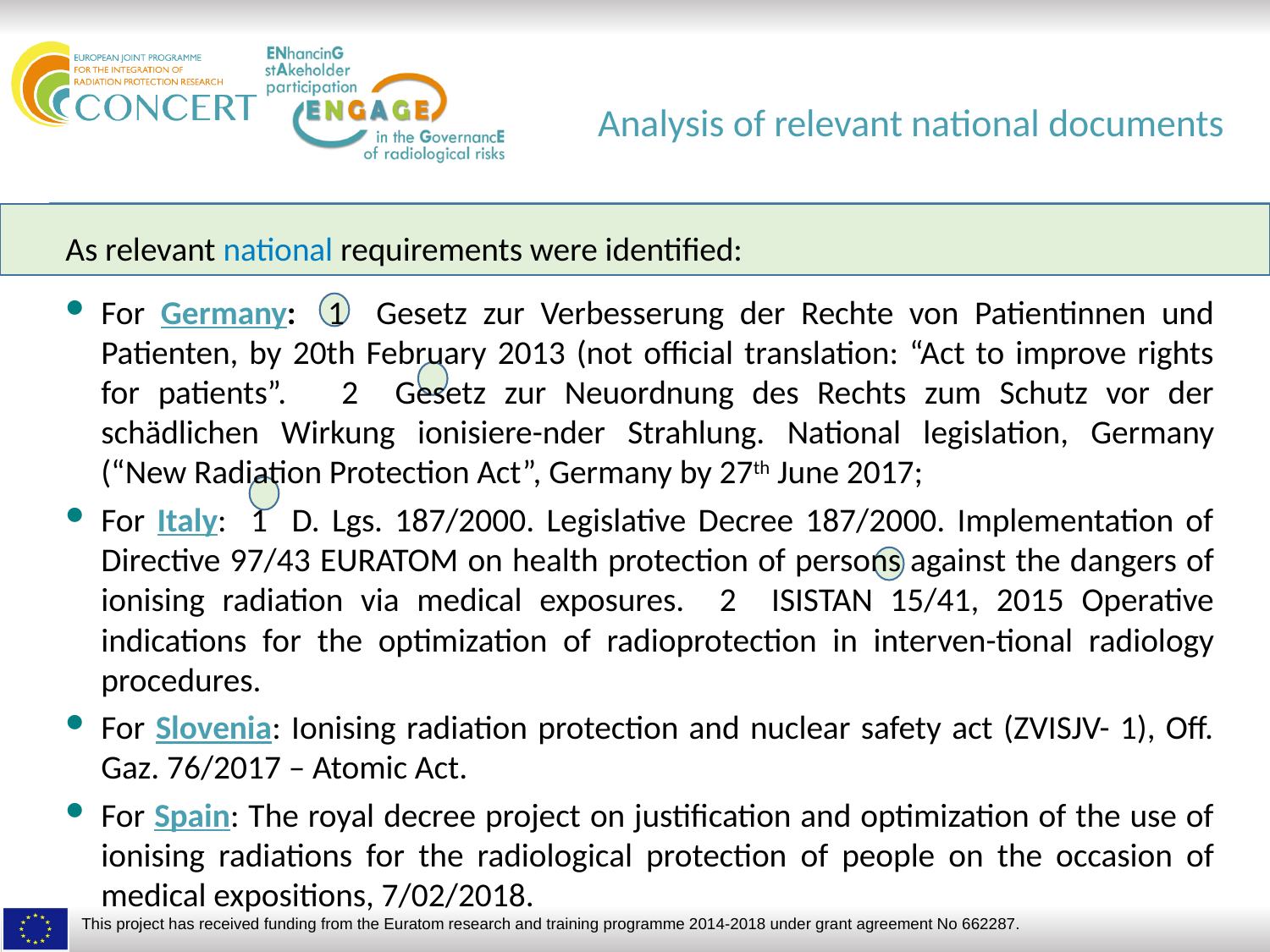

# Analysis of relevant national documents

As relevant national requirements were identified:

For Germany:  1  Gesetz zur Verbesserung der Rechte von Patientinnen und Patienten, by 20th February 2013 (not official translation: “Act to improve rights for patients”.   2  Gesetz zur Neuordnung des Rechts zum Schutz vor der schädlichen Wirkung ionisiere-nder Strahlung. National legislation, Germany (“New Radiation Protection Act”, Germany by 27th June 2017;
For Italy:  1  D. Lgs. 187/2000. Legislative Decree 187/2000. Implementation of Directive 97/43 EURATOM on health protection of persons against the dangers of ionising radiation via medical exposures.  2  ISISTAN 15/41, 2015 Operative indications for the optimization of radioprotection in interven-tional radiology procedures.
For Slovenia: Ionising radiation protection and nuclear safety act (ZVISJV- 1), Off. Gaz. 76/2017 – Atomic Act.
For Spain: The royal decree project on justification and optimization of the use of ionising radiations for the radiological protection of people on the occasion of medical expositions, 7/02/2018.